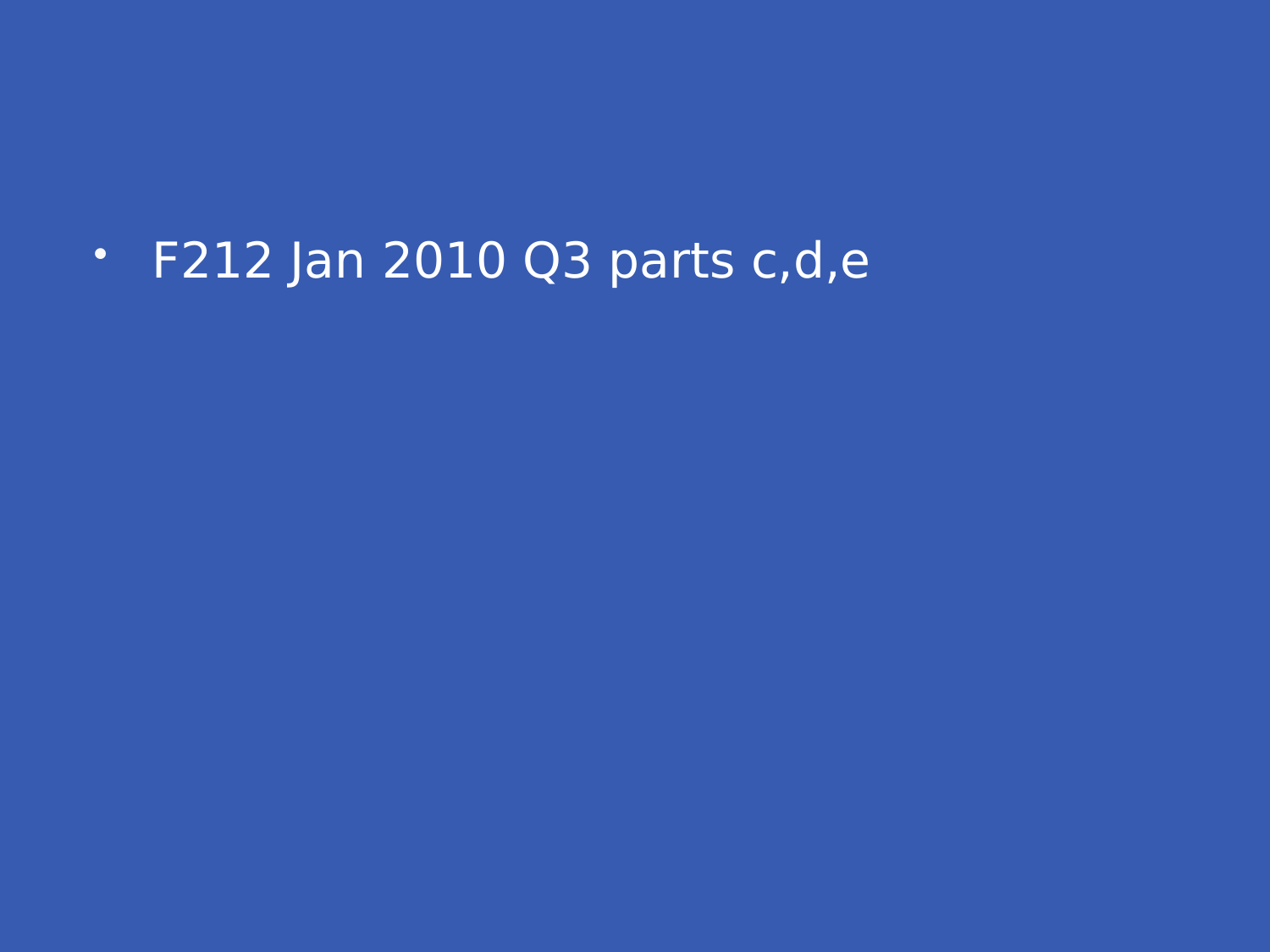

#
F212 Jan 2010 Q3 parts c,d,e